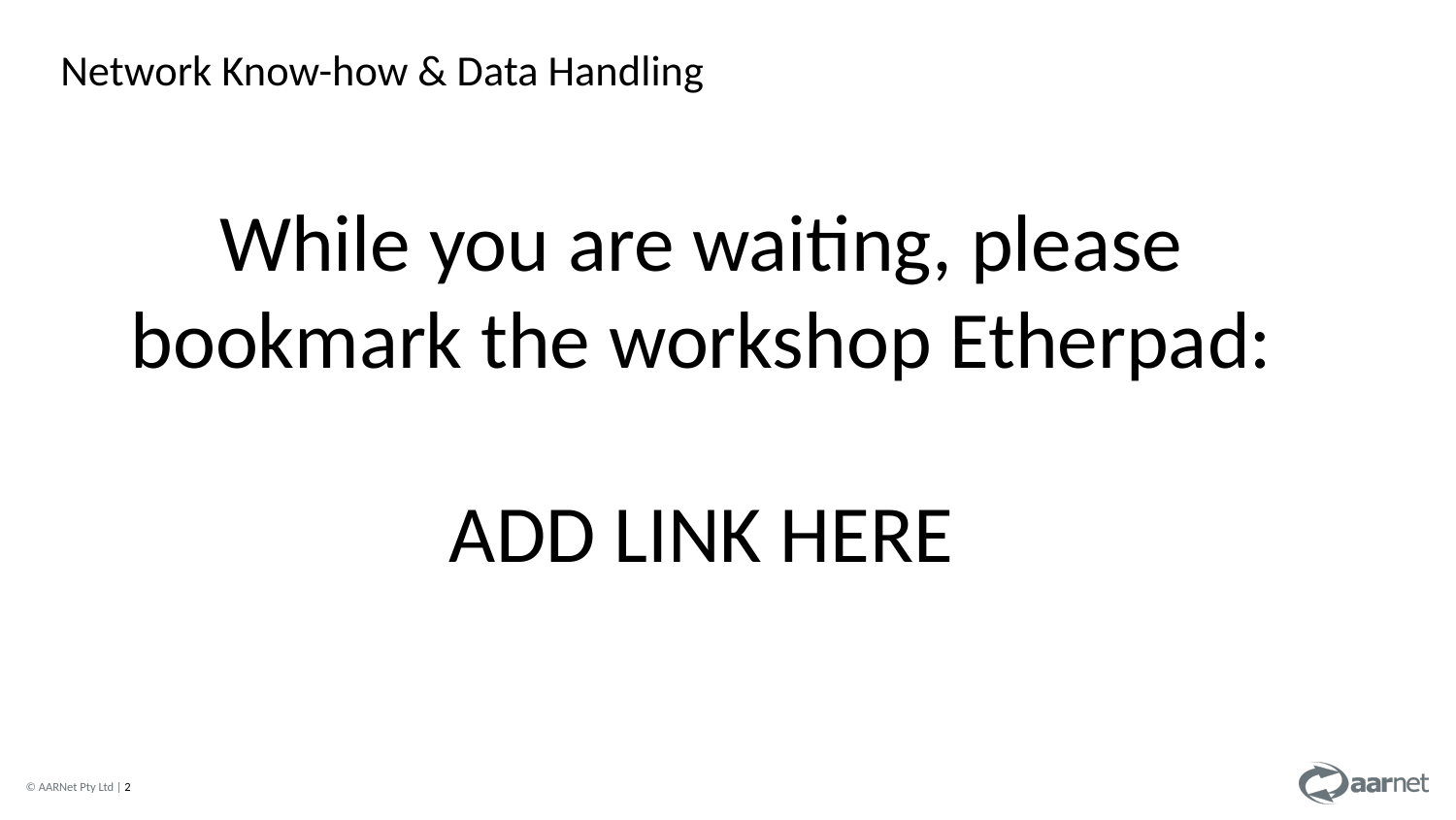

Network Know-how & Data Handling
While you are waiting, please bookmark the workshop Etherpad:

ADD LINK HERE